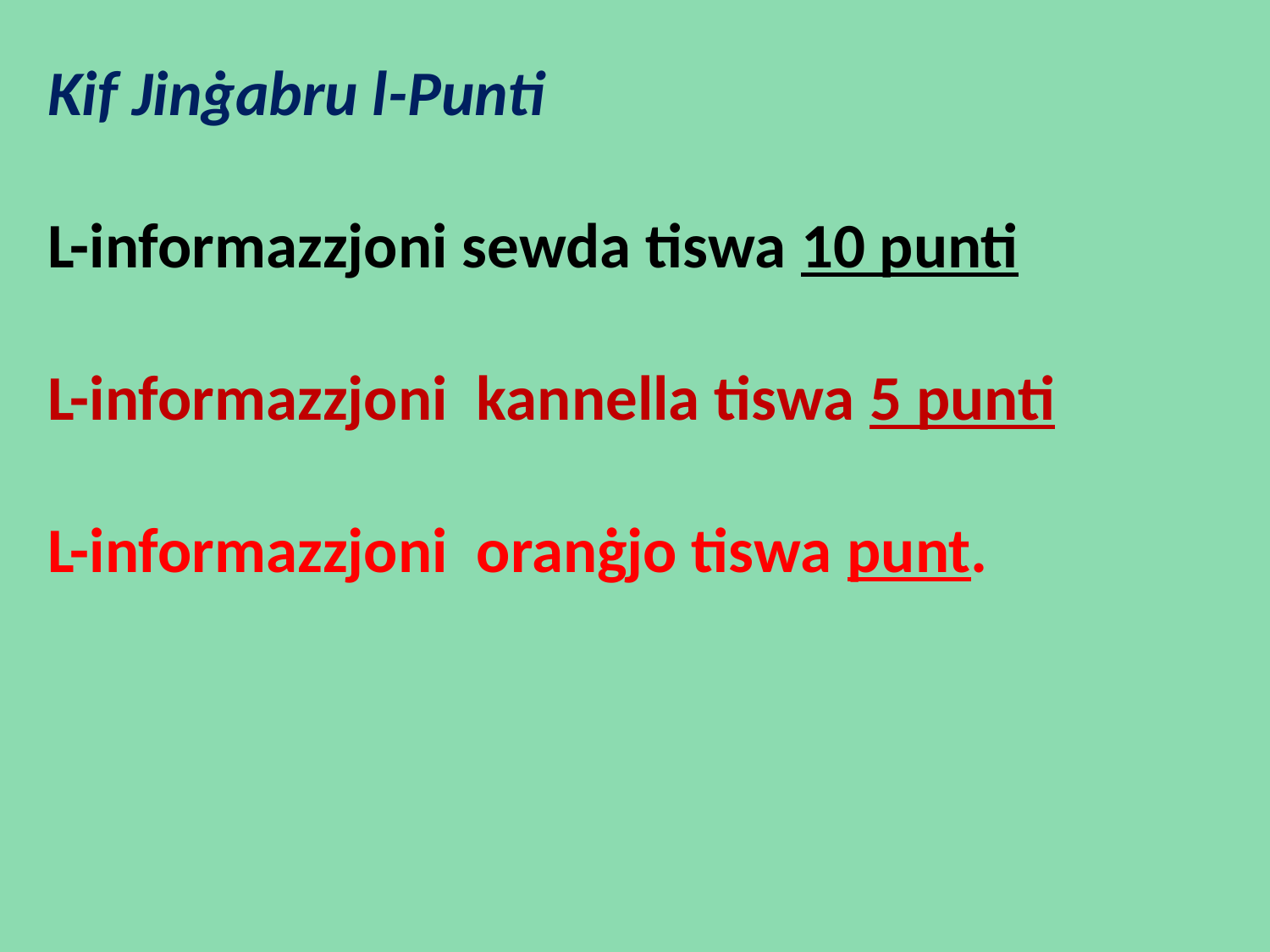

Kif Jinġabru l-Punti

L-informazzjoni sewda tiswa 10 punti

L-informazzjoni  kannella tiswa 5 punti

L-informazzjoni  oranġjo tiswa punt.